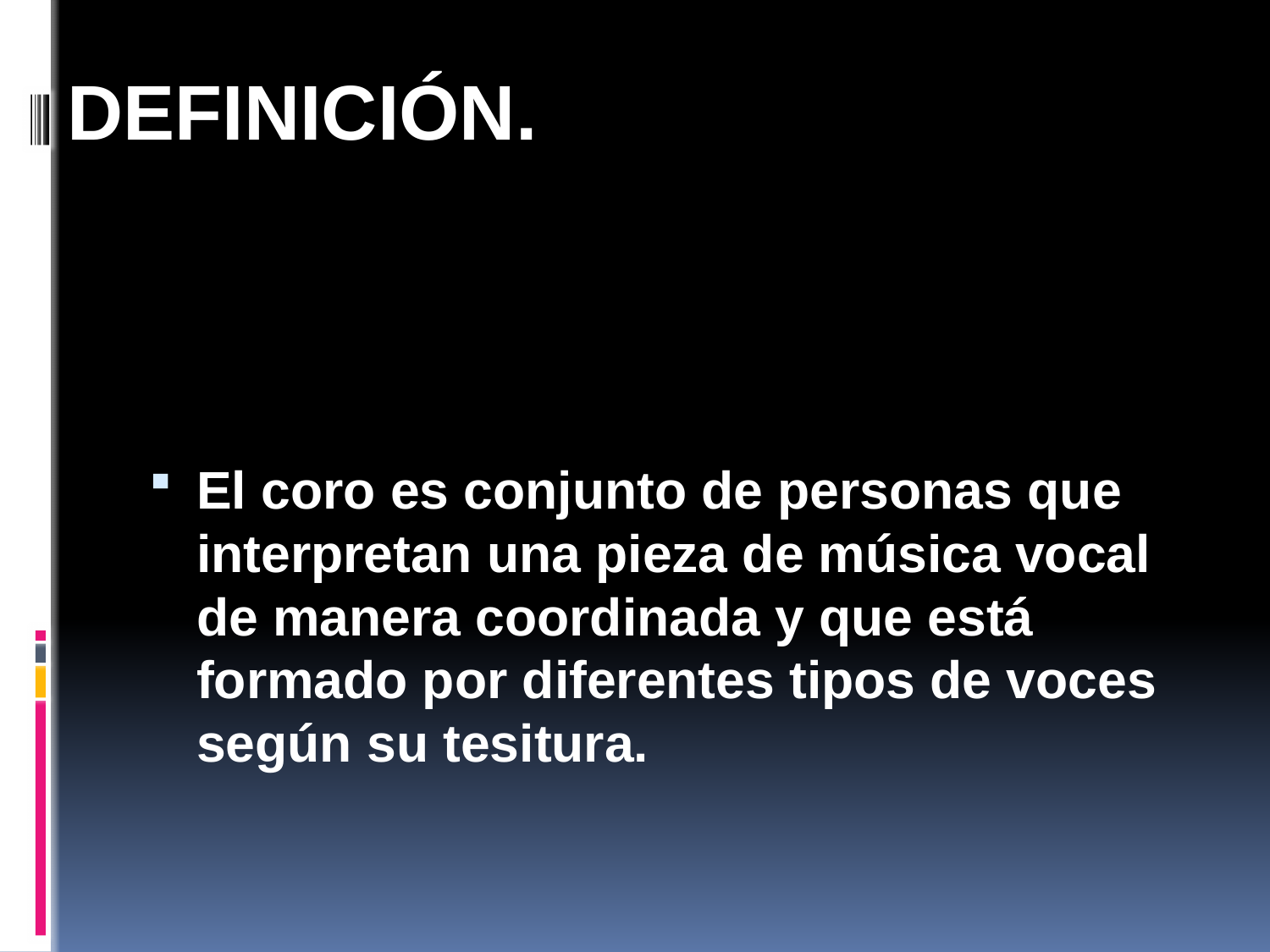

# DEFINICIÓN.

El coro es conjunto de personas que interpretan una pieza de música vocal de manera coordinada y que está formado por diferentes tipos de voces según su tesitura.